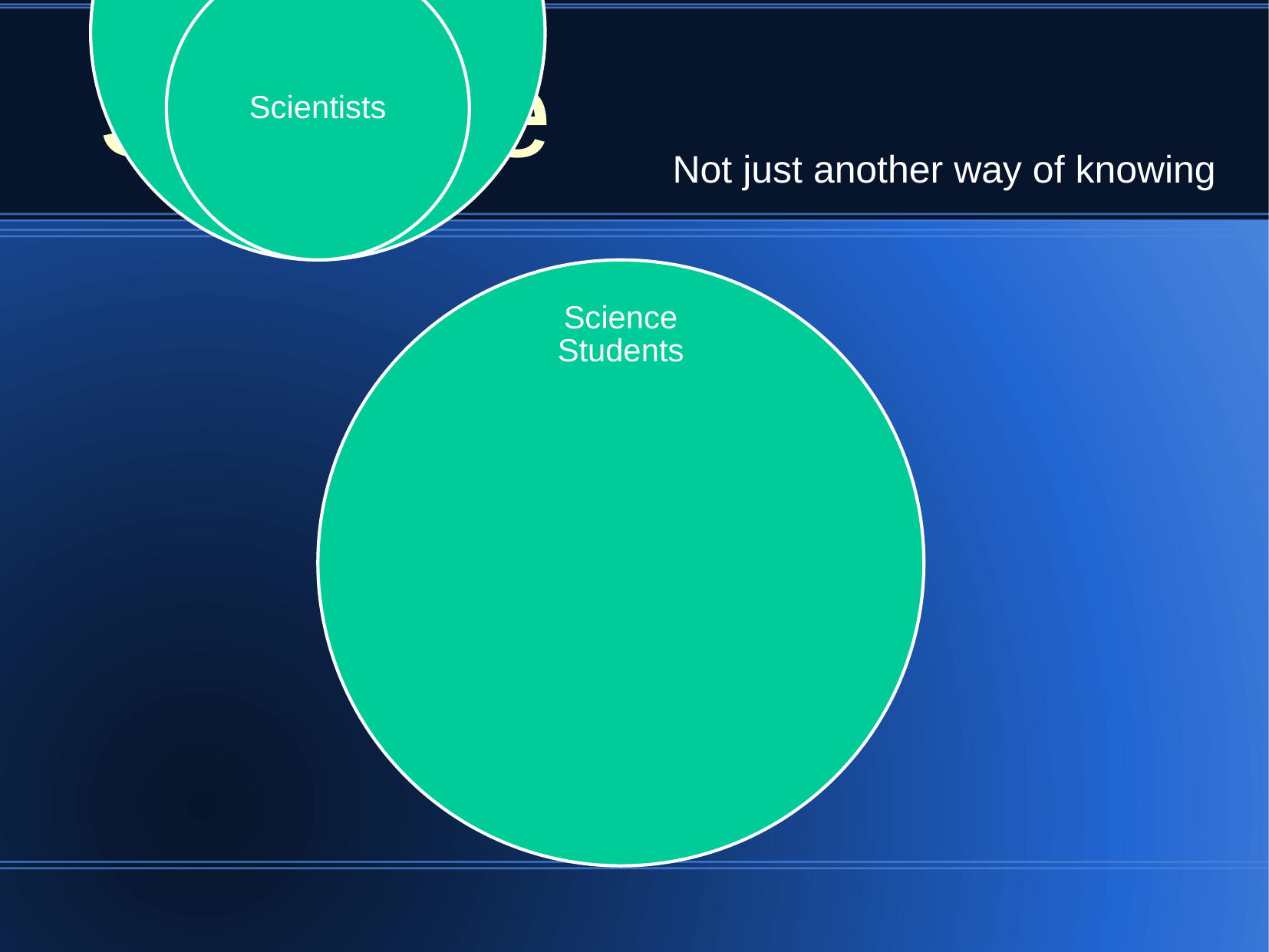

Science
Not just another way of knowing
Science Students
Scientists